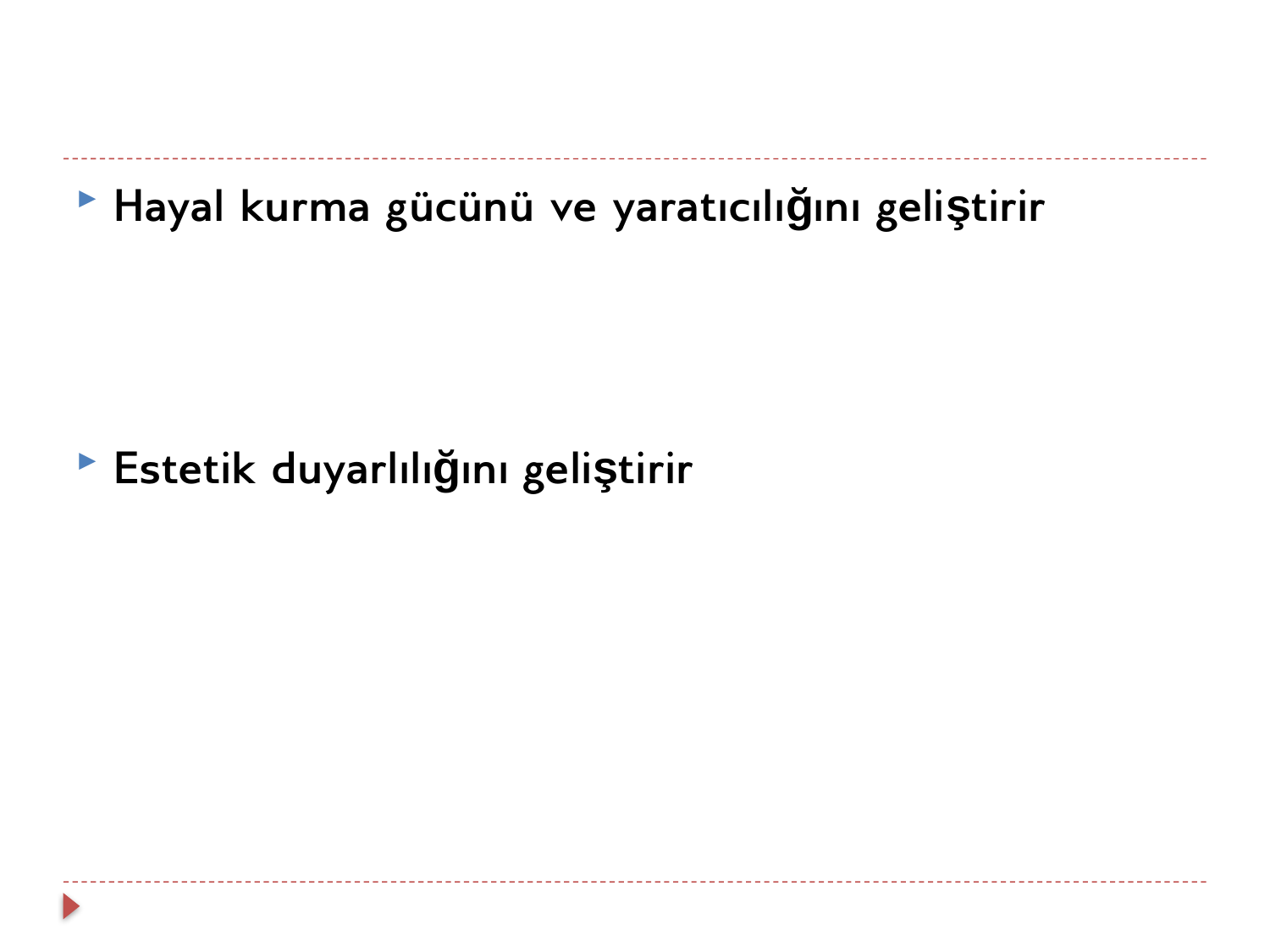

#
Hayal kurma gücünü ve yaratıcılığını geliştirir

Estetik duyarlılığını geliştirir